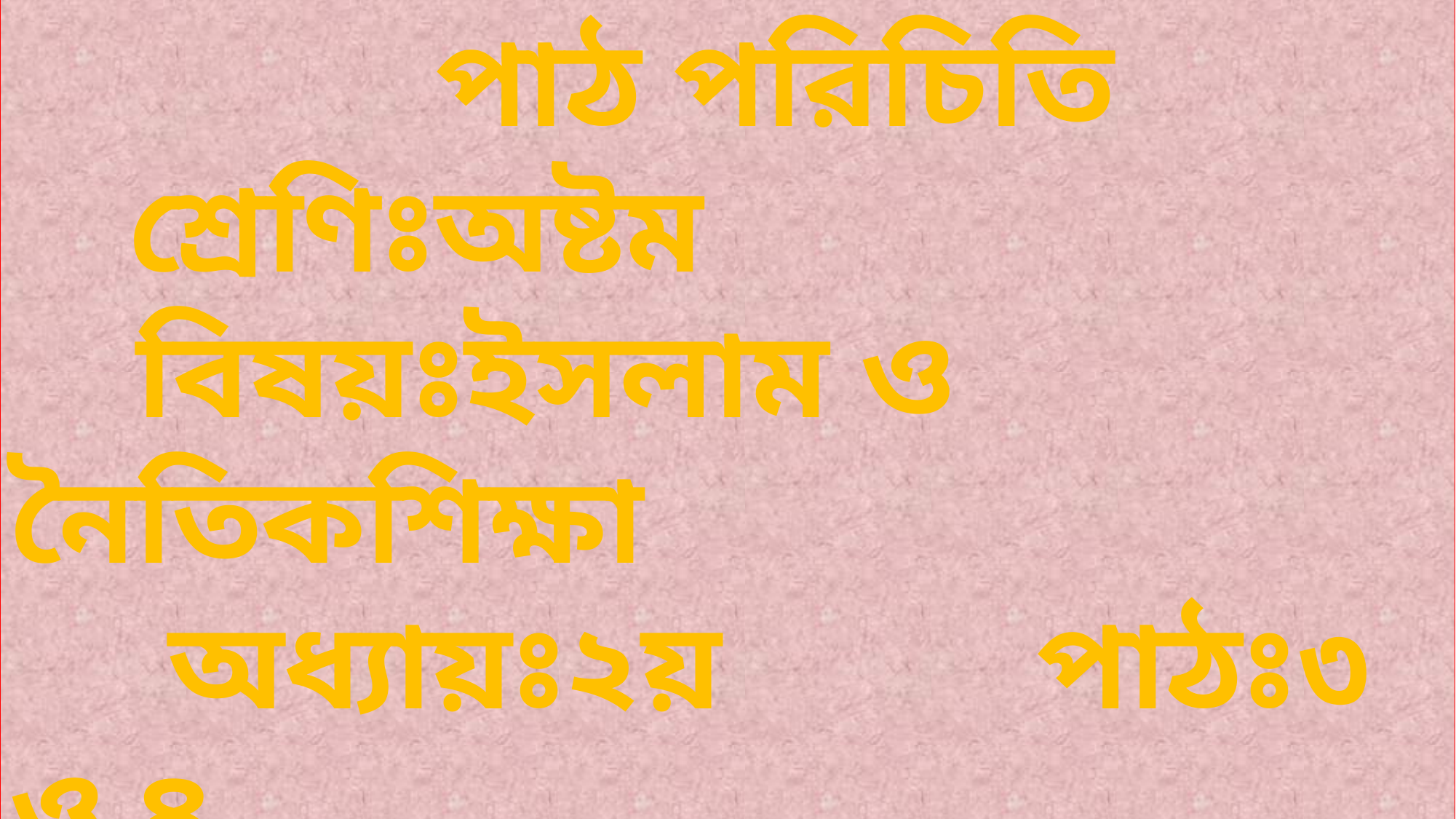

পাঠ পরিচিতি
     শ্রেণিঃঅষ্টম
    বিষয়ঃইসলাম ও নৈতিকশিক্ষা
     অধ্যায়ঃ২য়          পাঠঃ৩ ও ৪
    সময়ঃ৫০মিনিট
    তারিখঃ১৪/১২/২০১৩ ইং